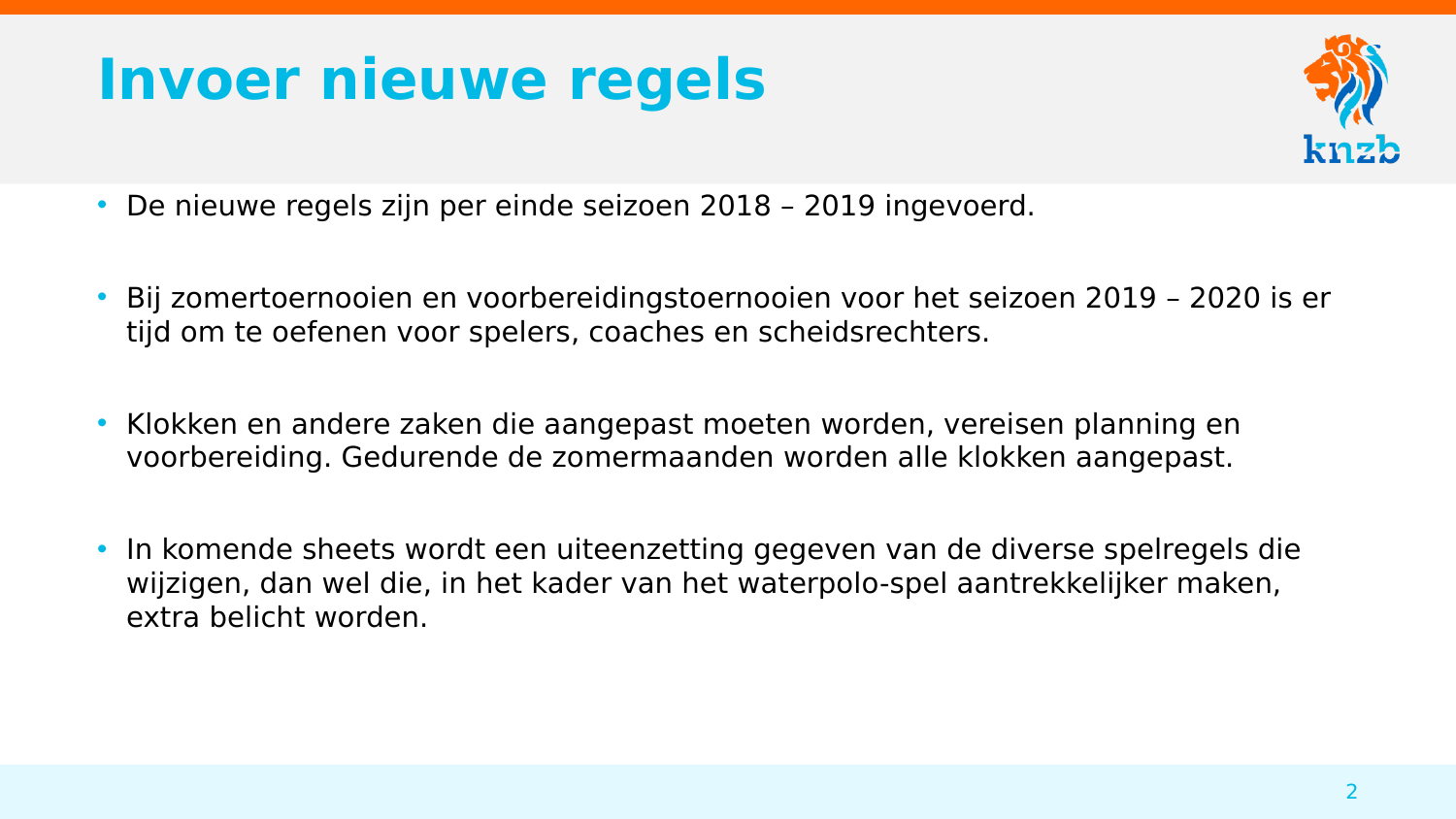

# Invoer nieuwe regels
De nieuwe regels zijn per einde seizoen 2018 – 2019 ingevoerd.

Bij zomertoernooien en voorbereidingstoernooien voor het seizoen 2019 – 2020 is er tijd om te oefenen voor spelers, coaches en scheidsrechters.

Klokken en andere zaken die aangepast moeten worden, vereisen planning en voorbereiding. Gedurende de zomermaanden worden alle klokken aangepast.

In komende sheets wordt een uiteenzetting gegeven van de diverse spelregels die wijzigen, dan wel die, in het kader van het waterpolo-spel aantrekkelijker maken, extra belicht worden.

2